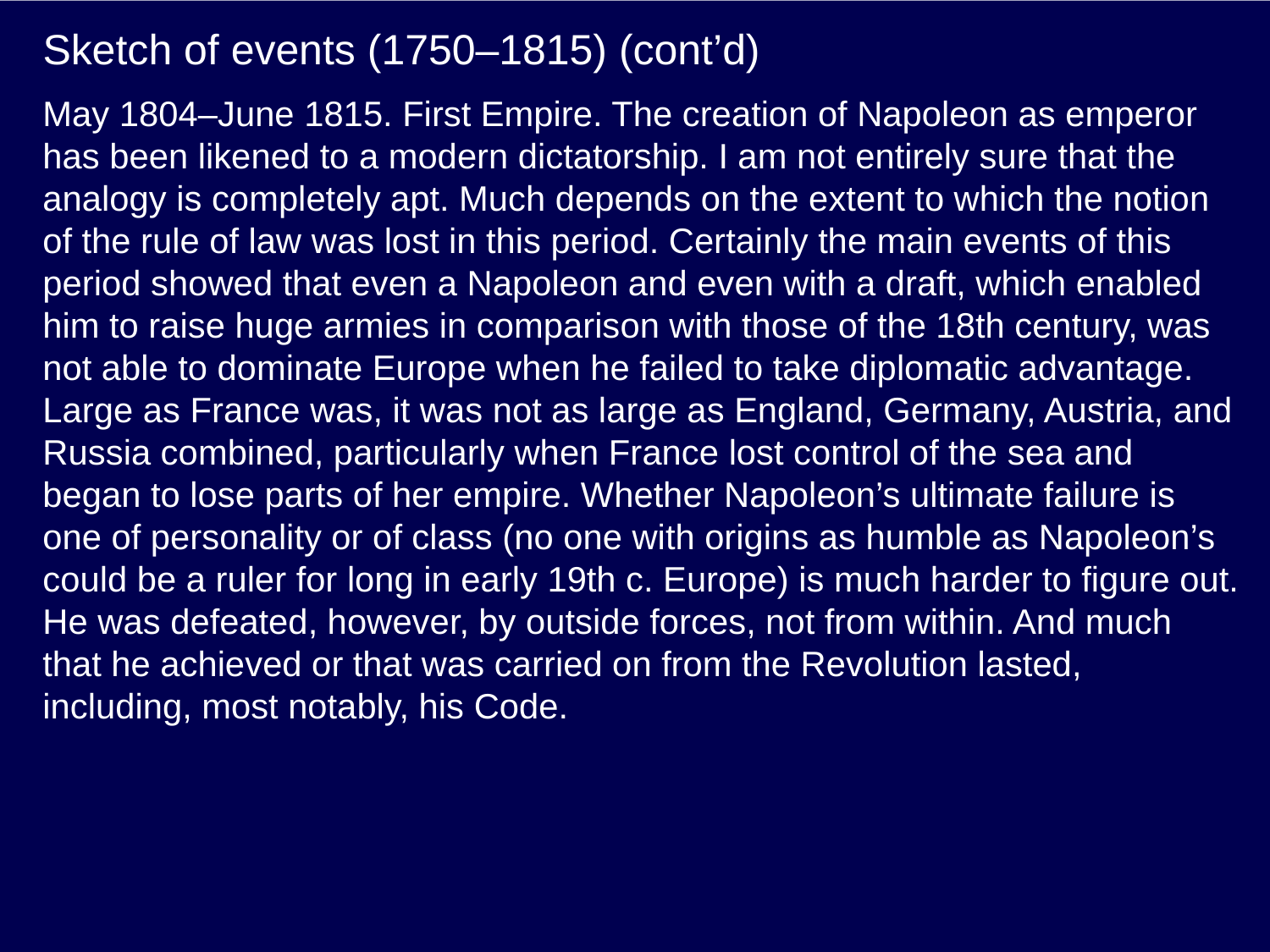

# Sketch of events (1750–1815) (cont’d)
May 1804–June 1815. First Empire. The creation of Napoleon as emperor has been likened to a modern dictatorship. I am not entirely sure that the analogy is completely apt. Much depends on the extent to which the notion of the rule of law was lost in this period. Certainly the main events of this period showed that even a Napoleon and even with a draft, which enabled him to raise huge armies in comparison with those of the 18th century, was not able to dominate Europe when he failed to take diplomatic advantage. Large as France was, it was not as large as England, Germany, Austria, and Russia combined, particularly when France lost control of the sea and began to lose parts of her empire. Whether Napoleon’s ultimate failure is one of personality or of class (no one with origins as humble as Napoleon’s could be a ruler for long in early 19th c. Europe) is much harder to figure out. He was defeated, however, by outside forces, not from within. And much that he achieved or that was carried on from the Revolution lasted, including, most notably, his Code.